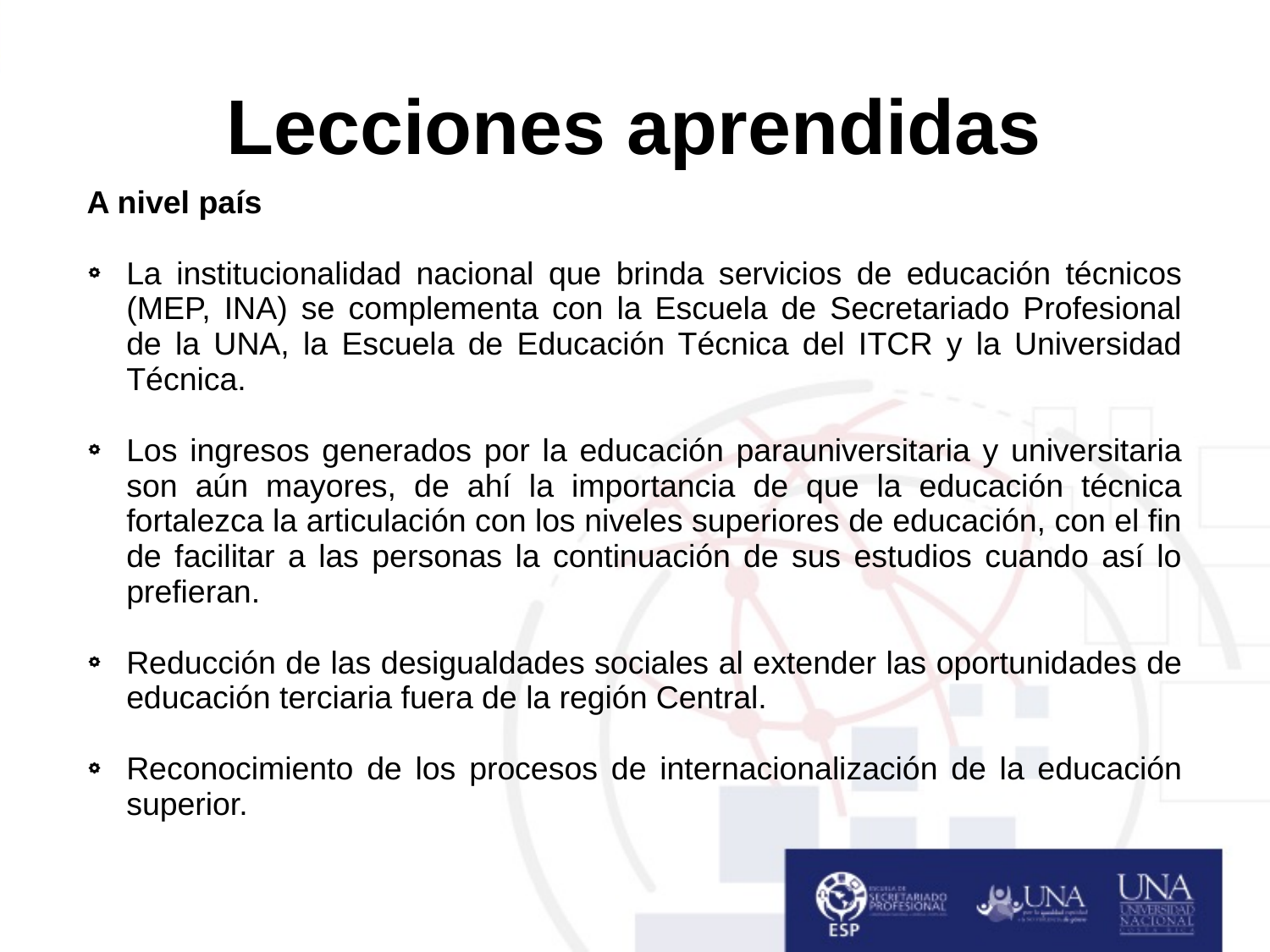

Lecciones aprendidas
A nivel país

La institucionalidad nacional que brinda servicios de educación técnicos (MEP, INA) se complementa con la Escuela de Secretariado Profesional de la UNA, la Escuela de Educación Técnica del ITCR y la Universidad Técnica.

Los ingresos generados por la educación parauniversitaria y universitaria son aún mayores, de ahí la importancia de que la educación técnica fortalezca la articulación con los niveles superiores de educación, con el fin de facilitar a las personas la continuación de sus estudios cuando así lo prefieran.

Reducción de las desigualdades sociales al extender las oportunidades de educación terciaria fuera de la región Central.

Reconocimiento de los procesos de internacionalización de la educación superior.